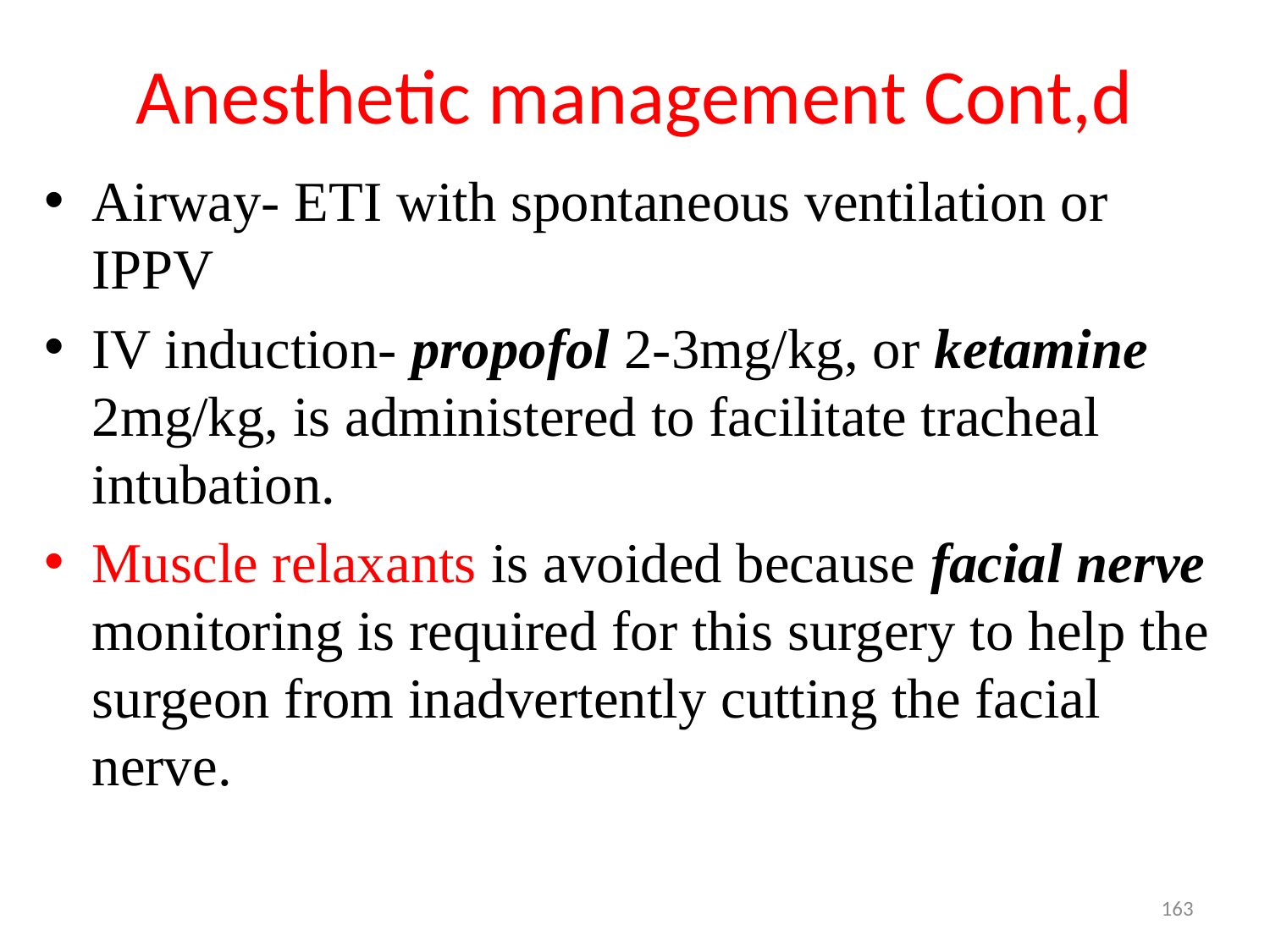

# Anesthetic management Cont,d
Airway- ETI with spontaneous ventilation or IPPV
IV induction- propofol 2-3mg/kg, or ketamine 2mg/kg, is administered to facilitate tracheal intubation.
Muscle relaxants is avoided because facial nerve monitoring is required for this surgery to help the surgeon from inadvertently cutting the facial nerve.

163